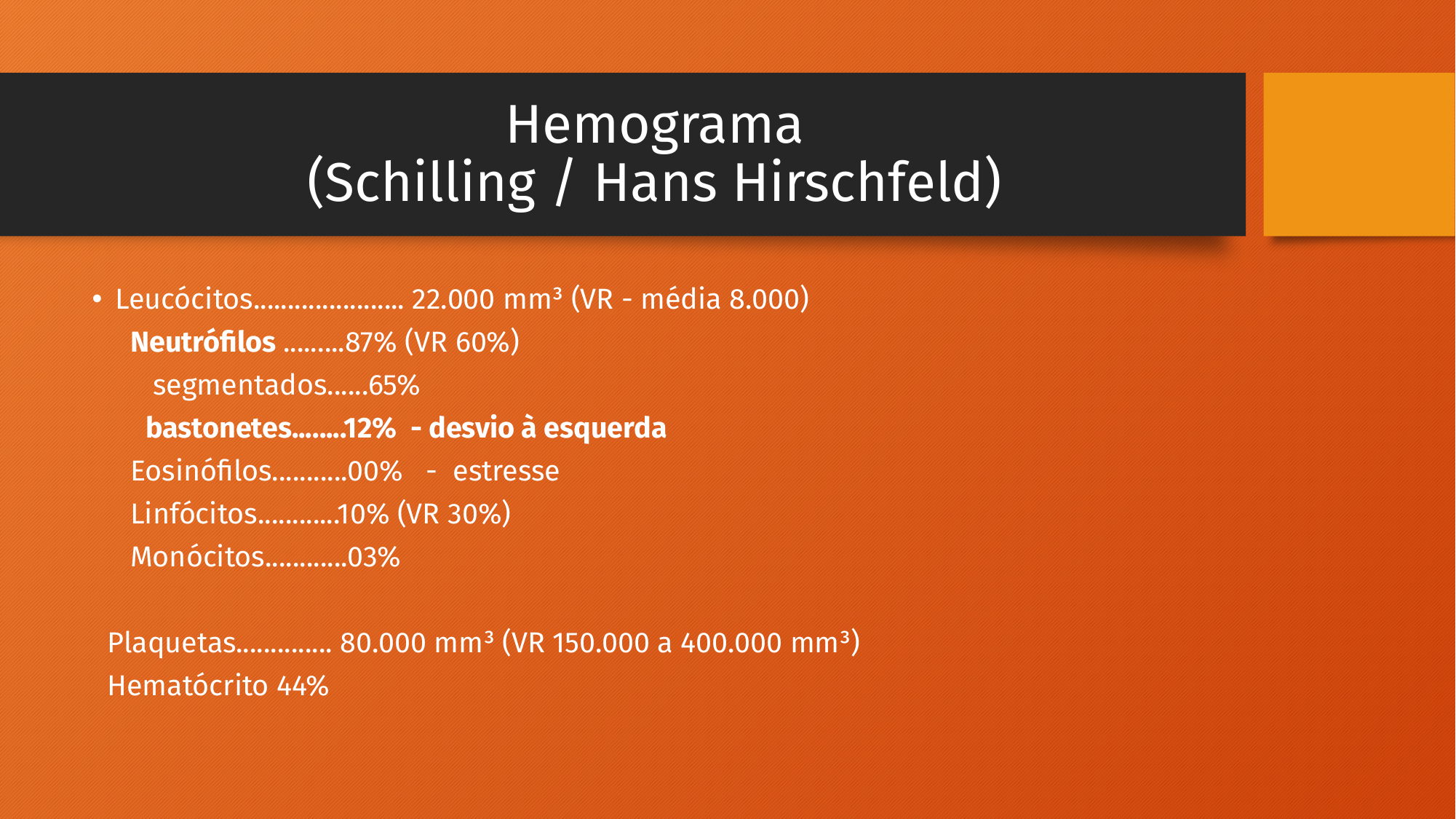

# Hemograma (Schilling / Hans Hirschfeld)
Leucócitos...................... 22.000 mm³ (VR - média 8.000)
     Neutrófilos .........87% (VR 60%)
        segmentados......65%
        bastonetes........12%  - desvio à esquerda
     Eosinófilos...........00%   -  estresse
     Linfócitos............10% (VR 30%)
     Monócitos............03%

  Plaquetas.............. 80.000 mm³ (VR 150.000 a 400.000 mm³)
  Hematócrito 44%